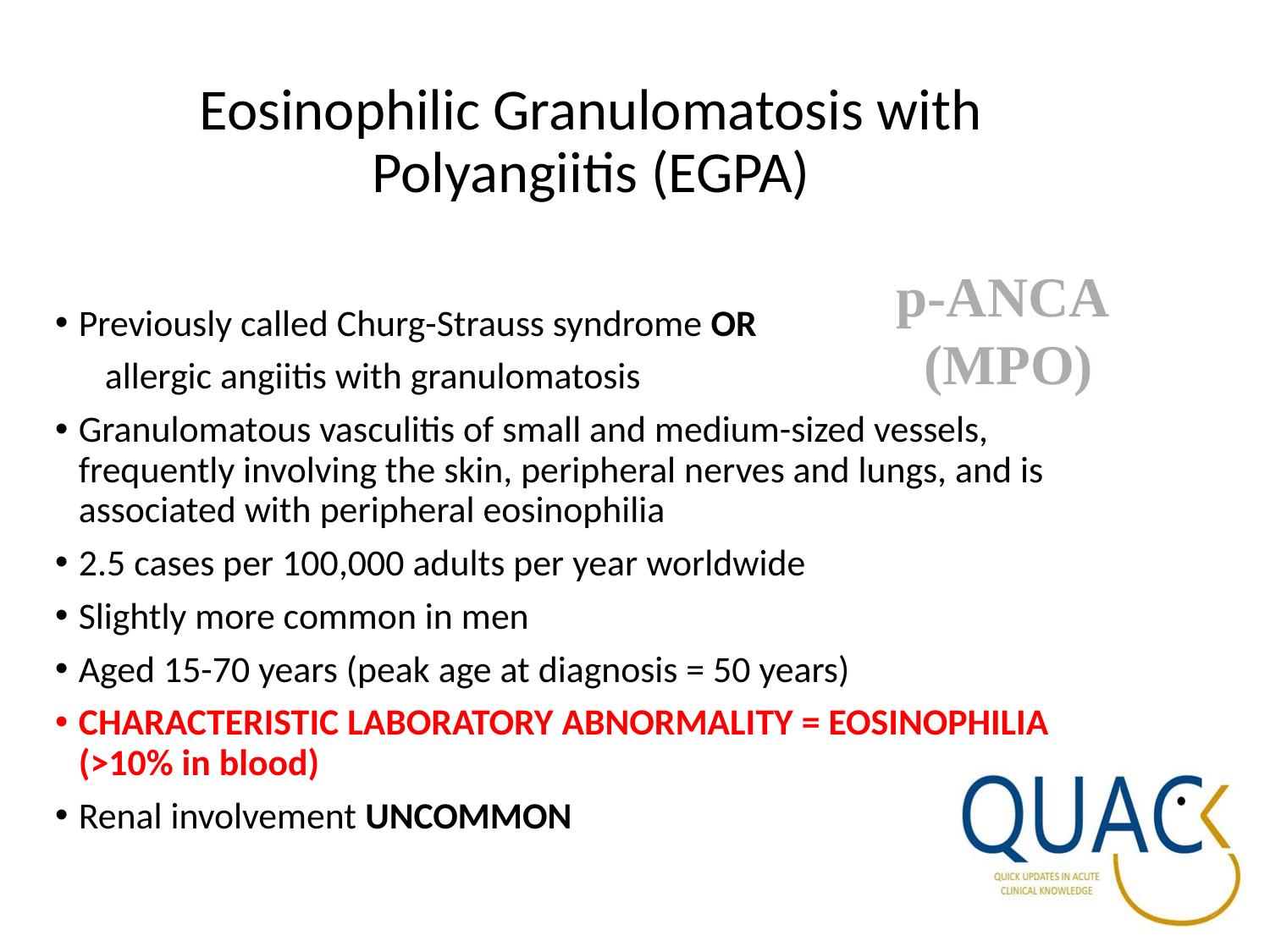

# Eosinophilic Granulomatosis with Polyangiitis (EGPA)
p-ANCA
(MPO)
Previously called Churg-Strauss syndrome OR
    allergic angiitis with granulomatosis
Granulomatous vasculitis of small and medium-sized vessels, frequently involving the skin, peripheral nerves and lungs, and is associated with peripheral eosinophilia
2.5 cases per 100,000 adults per year worldwide
Slightly more common in men
Aged 15-70 years (peak age at diagnosis = 50 years)
CHARACTERISTIC LABORATORY ABNORMALITY = EOSINOPHILIA (>10% in blood)
Renal involvement UNCOMMON